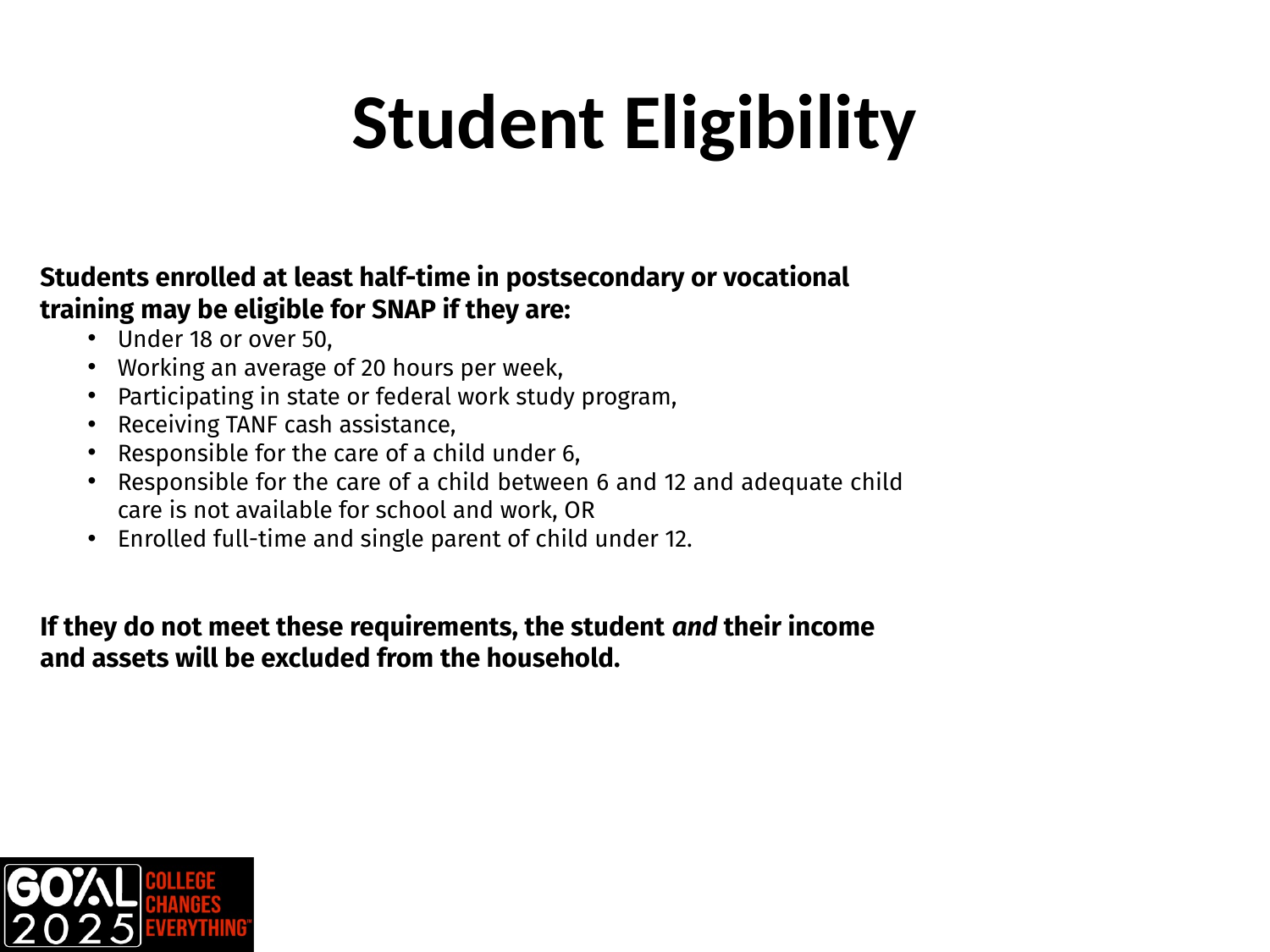

# Student Eligibility

Students enrolled at least half-time in postsecondary or vocational training may be eligible for SNAP if they are:
Under 18 or over 50,
Working an average of 20 hours per week,
Participating in state or federal work study program,
Receiving TANF cash assistance,
Responsible for the care of a child under 6,
Responsible for the care of a child between 6 and 12 and adequate child care is not available for school and work, OR
Enrolled full-time and single parent of child under 12.

If they do not meet these requirements, the student and their income and assets will be excluded from the household.
17